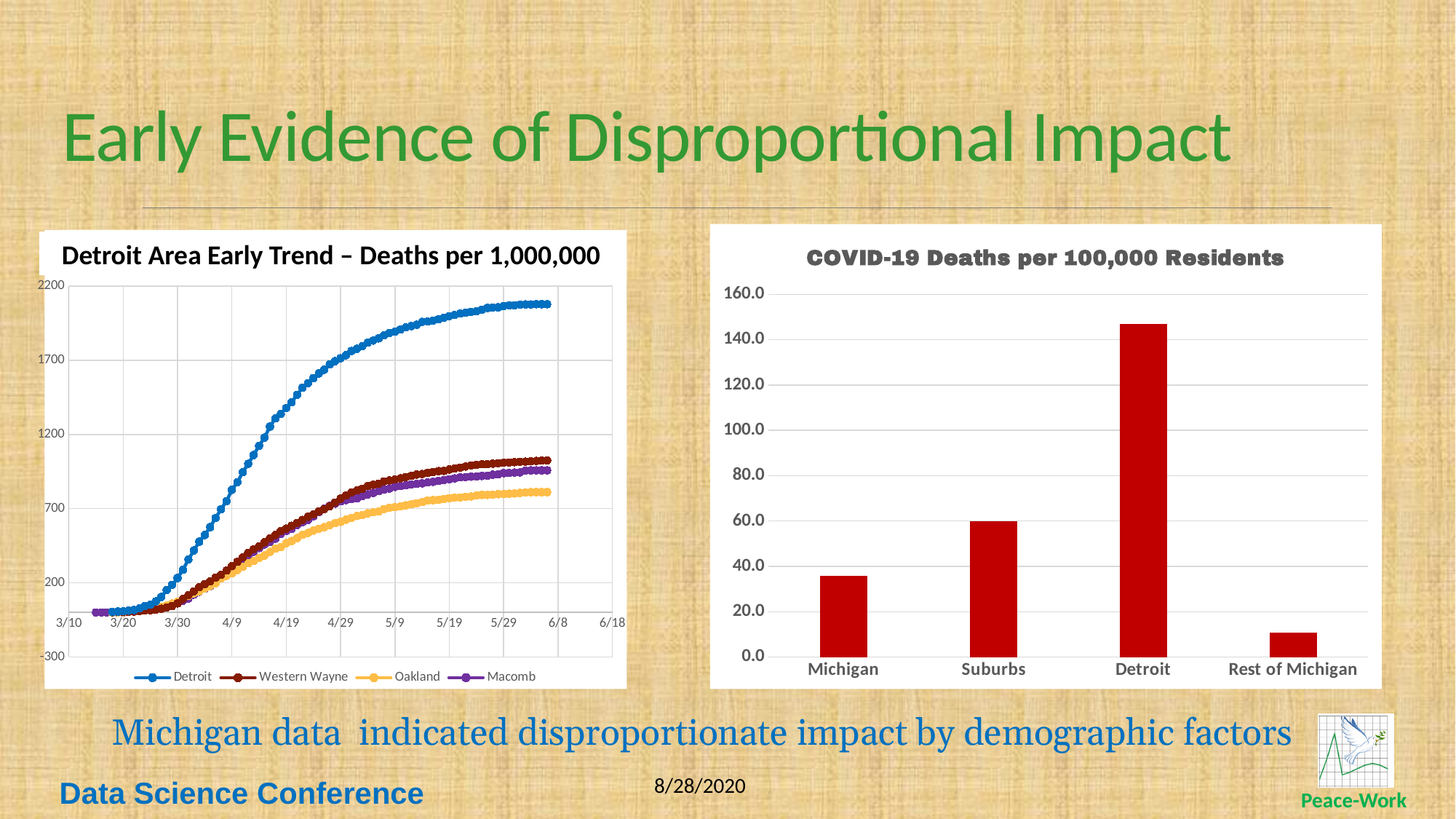

# Early Evidence of Disproportional Impact

### Chart: COVID-19 Deaths per 100,000 Residents

| Category |  |
|---|---|
| Michigan | 35.716431360769 |
| Suburbs | 59.845393167089895 |
| Detroit | 146.87911610883327 |
| Rest of Michigan | 10.792537459849386 |

### Chart: COVID-19 Pandemic in the Detroit Metropolitan Area Deaths per 1,000,000 Residents

| Category | Detroit | Western Wayne | Oakland | Macomb |
|---|---|---|---|---|
Detroit Area Early Trend – Deaths per 1,000,000
Michigan data  indicated disproportionate impact by demographic factors
8/28/2020